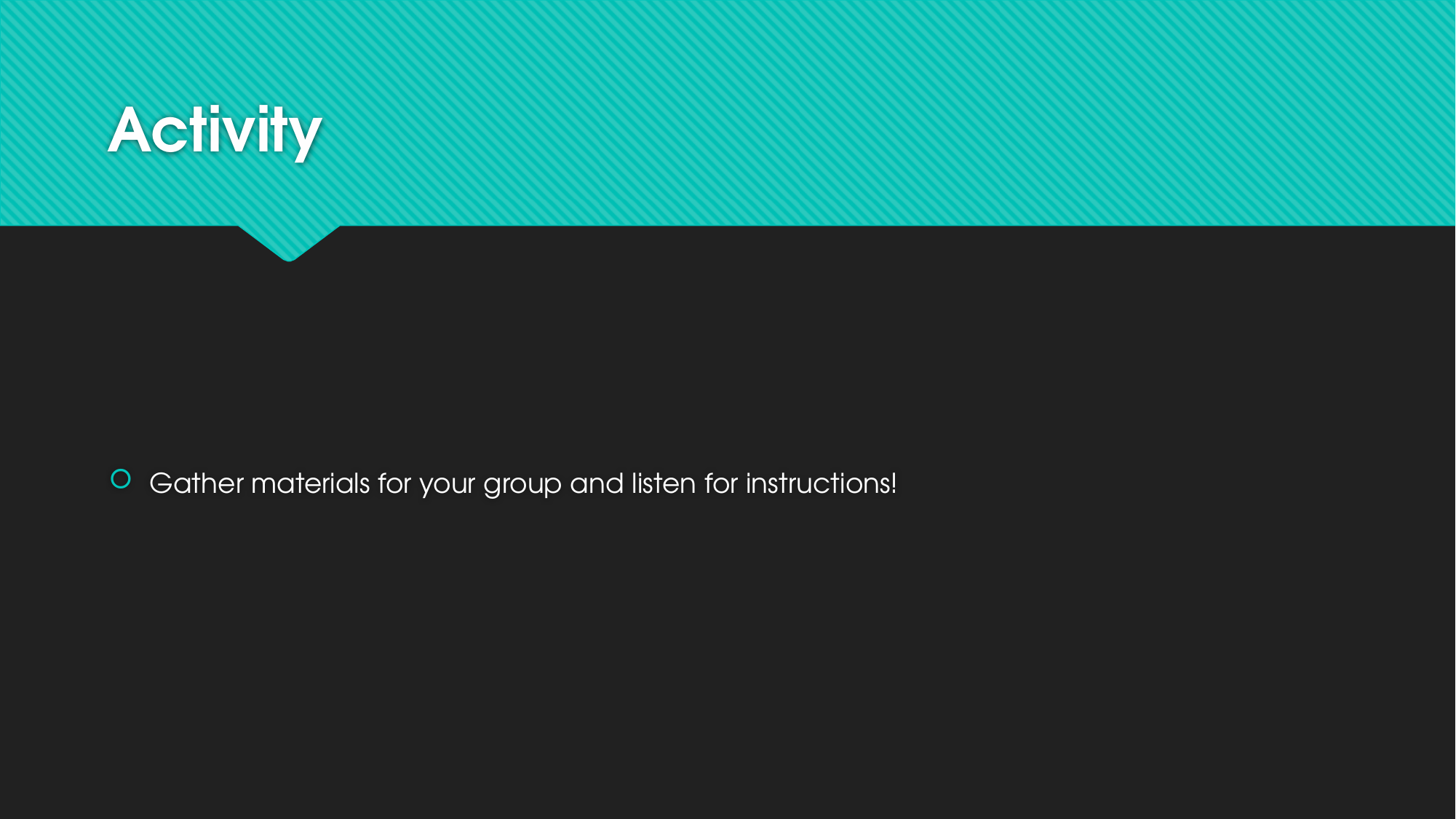

# Activity
Gather materials for your group and listen for instructions!